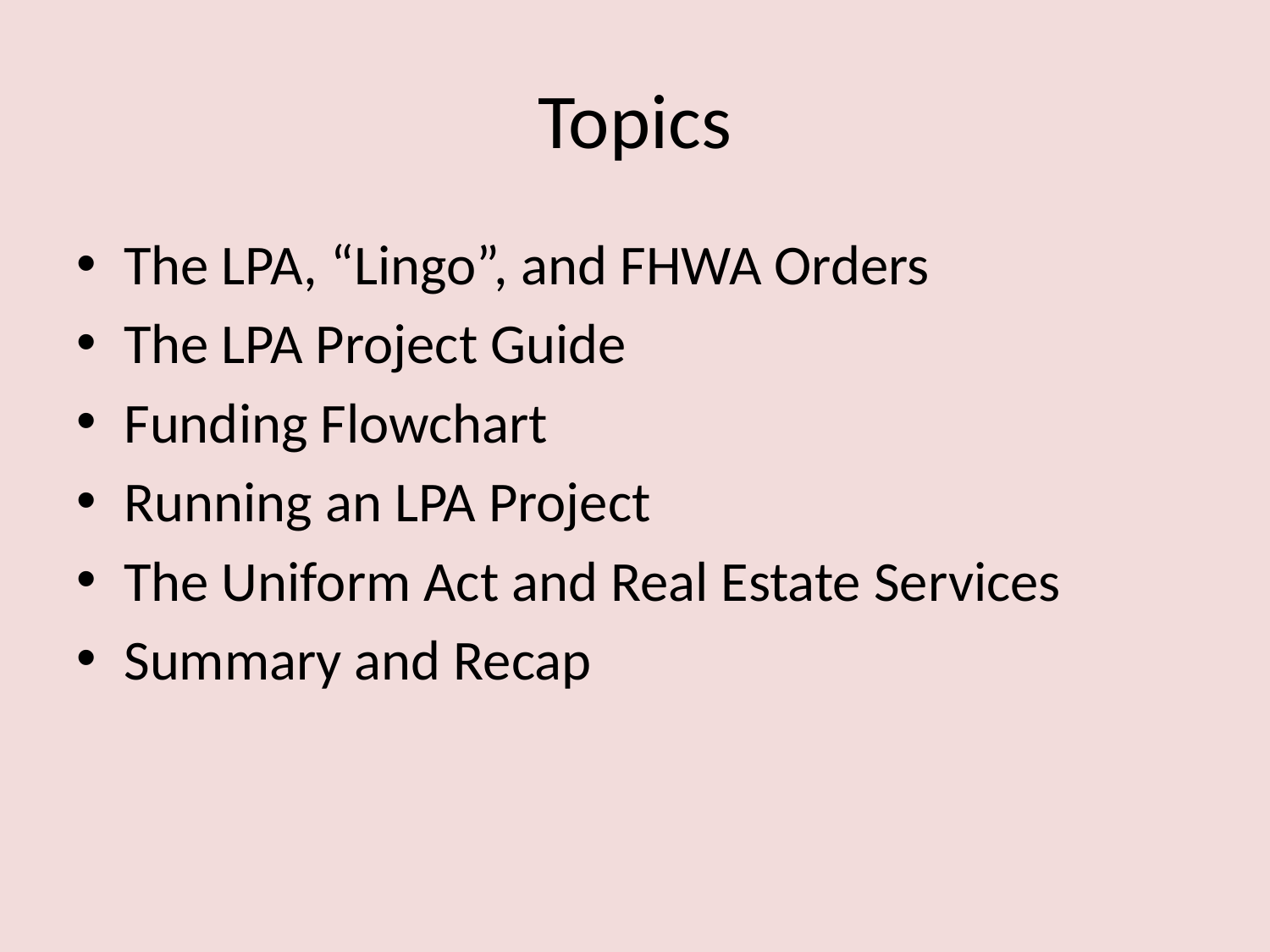

# Topics
The LPA, “Lingo”, and FHWA Orders
The LPA Project Guide
Funding Flowchart
Running an LPA Project
The Uniform Act and Real Estate Services
Summary and Recap